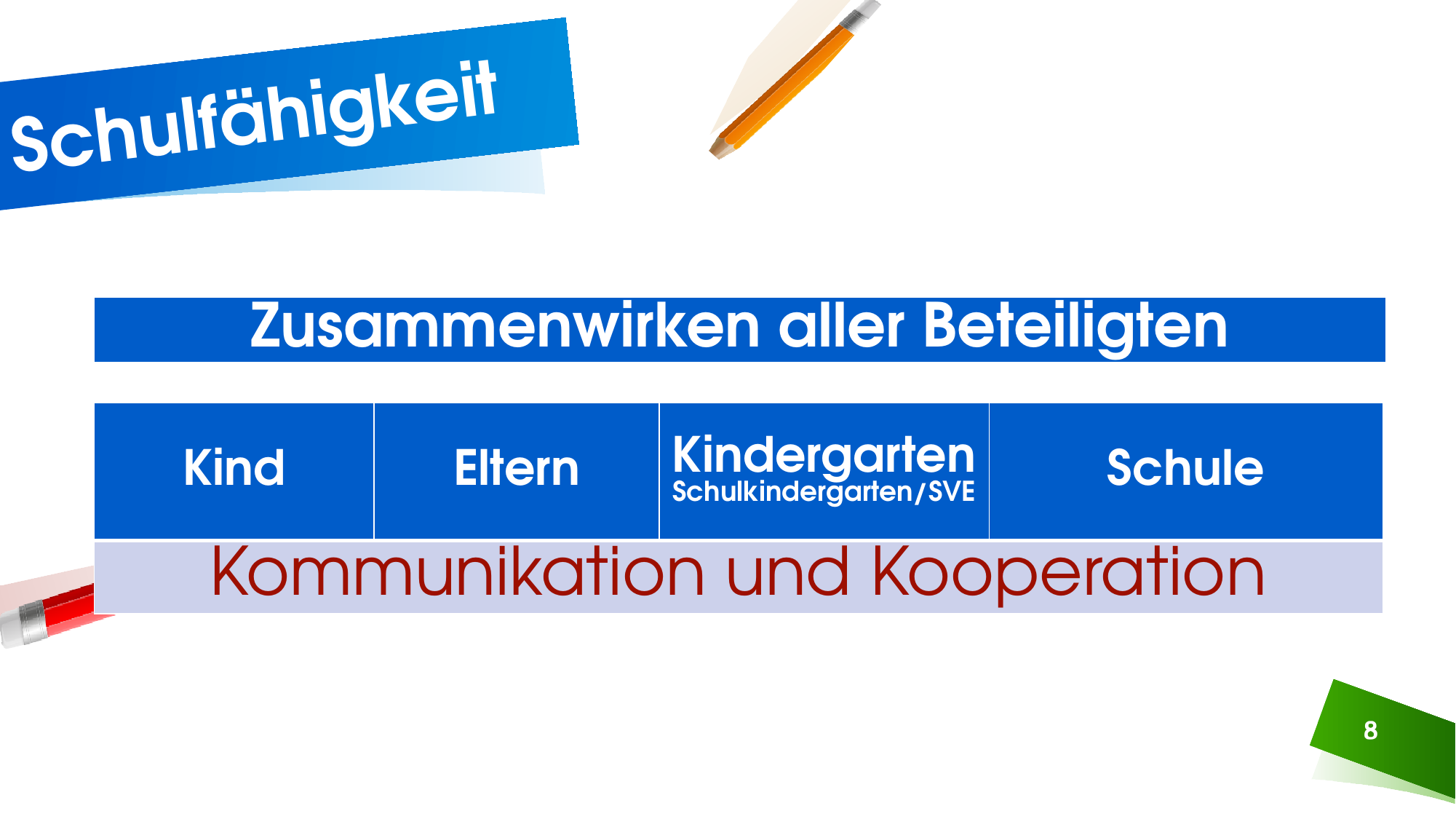

# Schulfähigkeit
| Zusammenwirken aller Beteiligten |
| --- |
| Kind | Eltern | Kindergarten Schulkindergarten/SVE | Schule |
| --- | --- | --- | --- |
| Kommunikation und Kooperation |  |  |  |
8